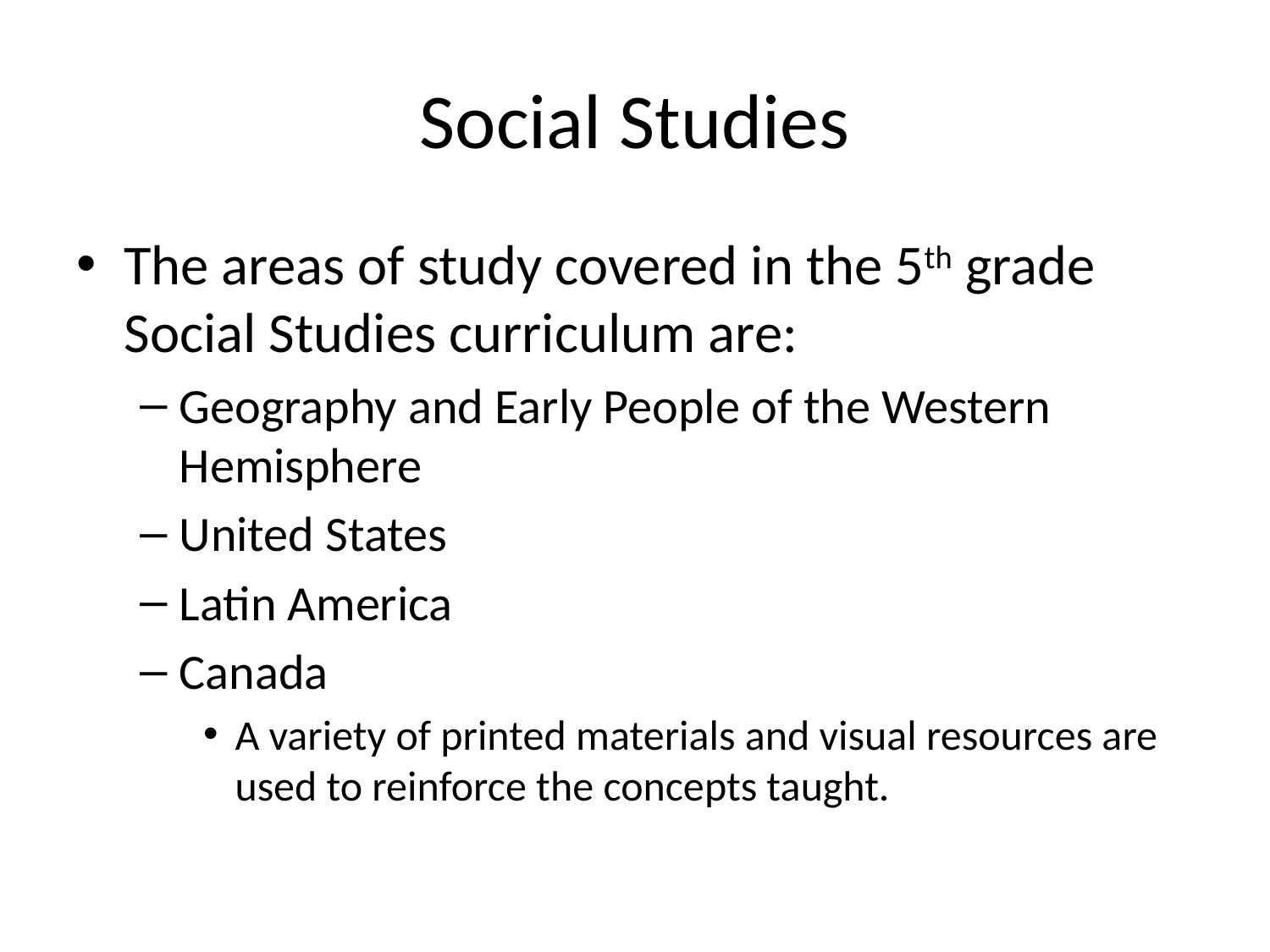

# Social Studies
The areas of study covered in the 5th grade Social Studies curriculum are:
Geography and Early People of the Western Hemisphere
United States
Latin America
Canada
A variety of printed materials and visual resources are used to reinforce the concepts taught.